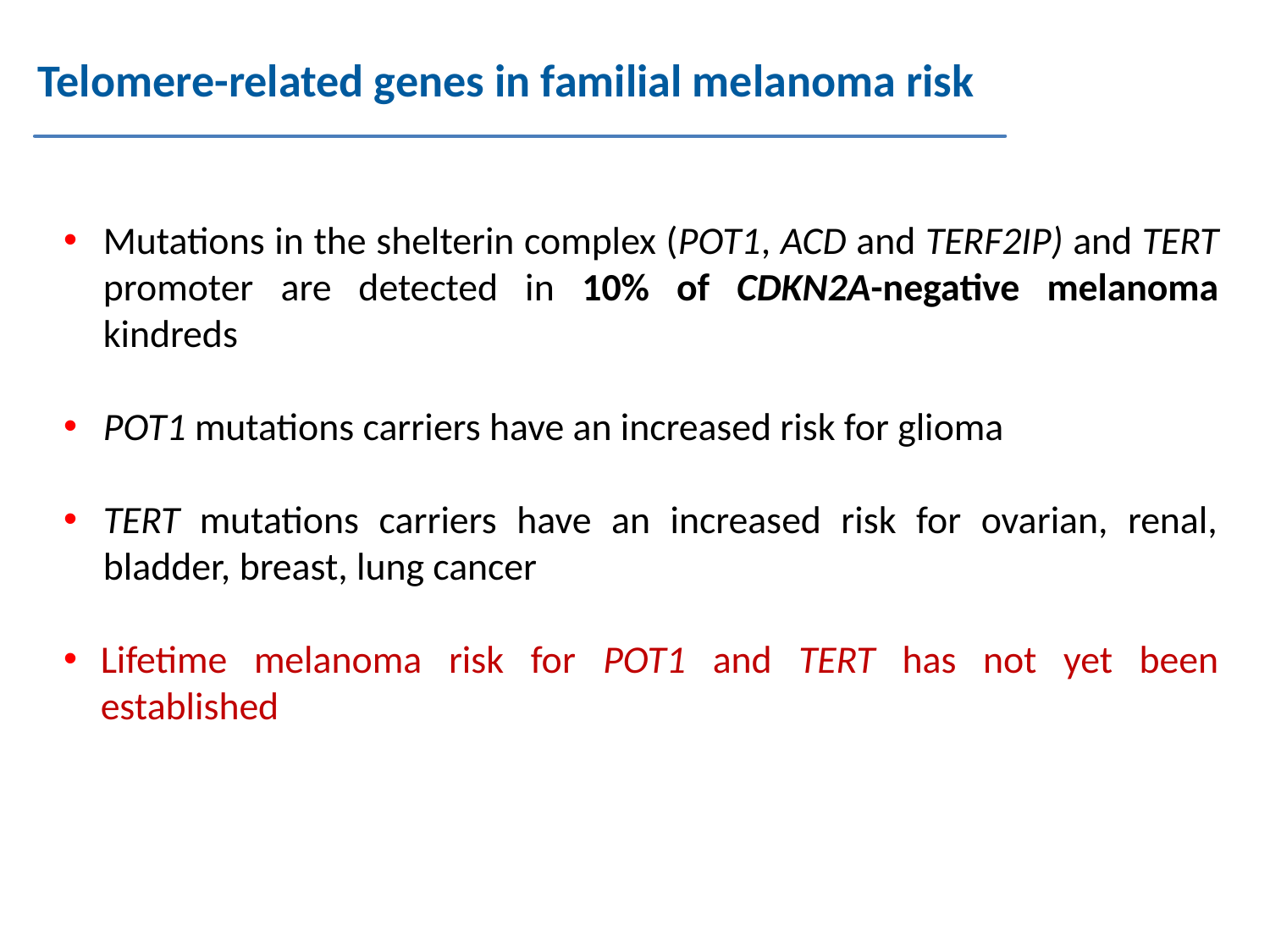

# Telomere-related genes in familial melanoma risk
Mutations in the shelterin complex (POT1, ACD and TERF2IP) and TERT promoter are detected in 10% of CDKN2A-negative melanoma kindreds

POT1 mutations carriers have an increased risk for glioma

TERT mutations carriers have an increased risk for ovarian, renal, bladder, breast, lung cancer

Lifetime melanoma risk for POT1 and TERT has not yet been established